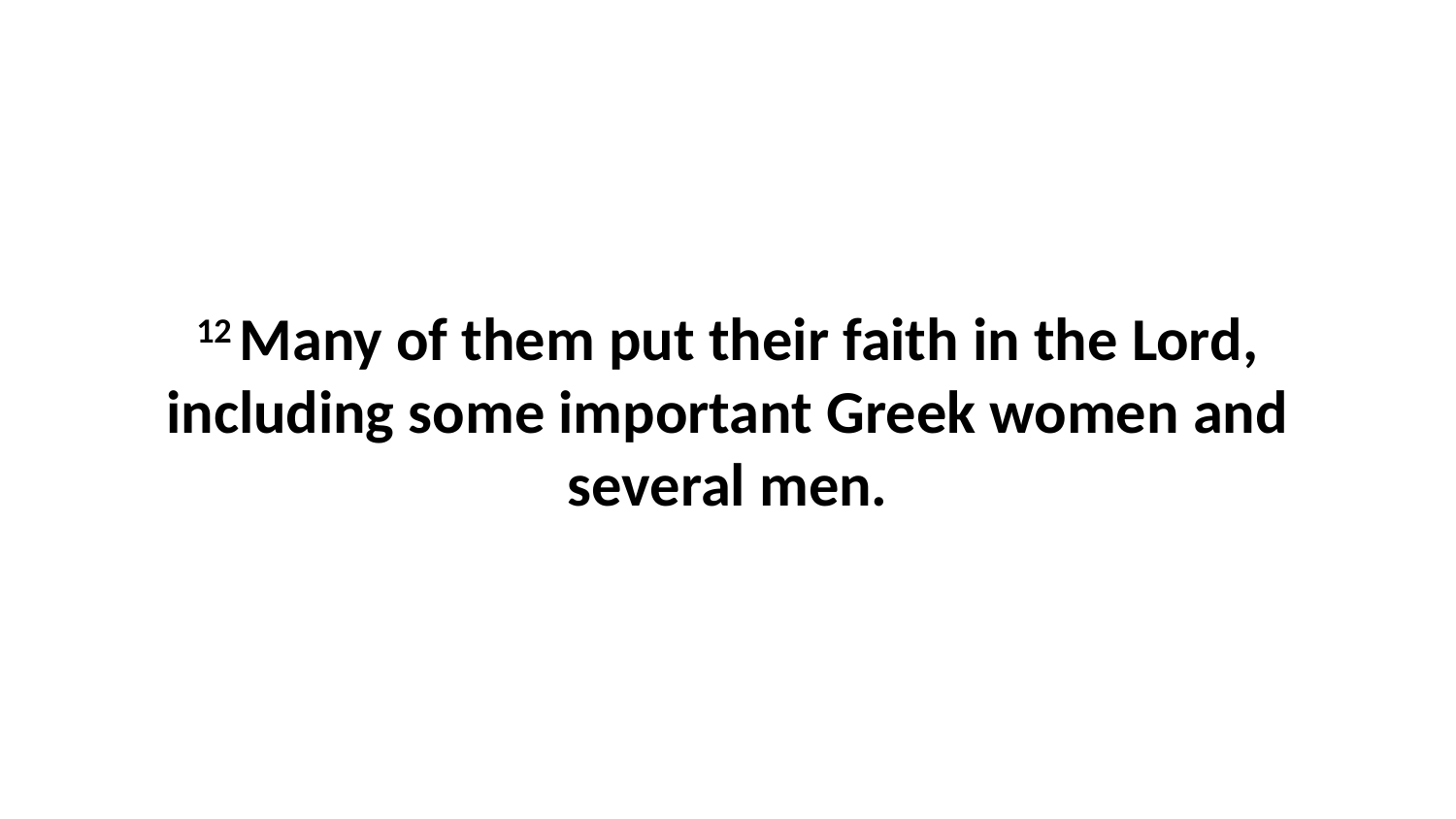

12 Many of them put their faith in the Lord, including some important Greek women and several men.